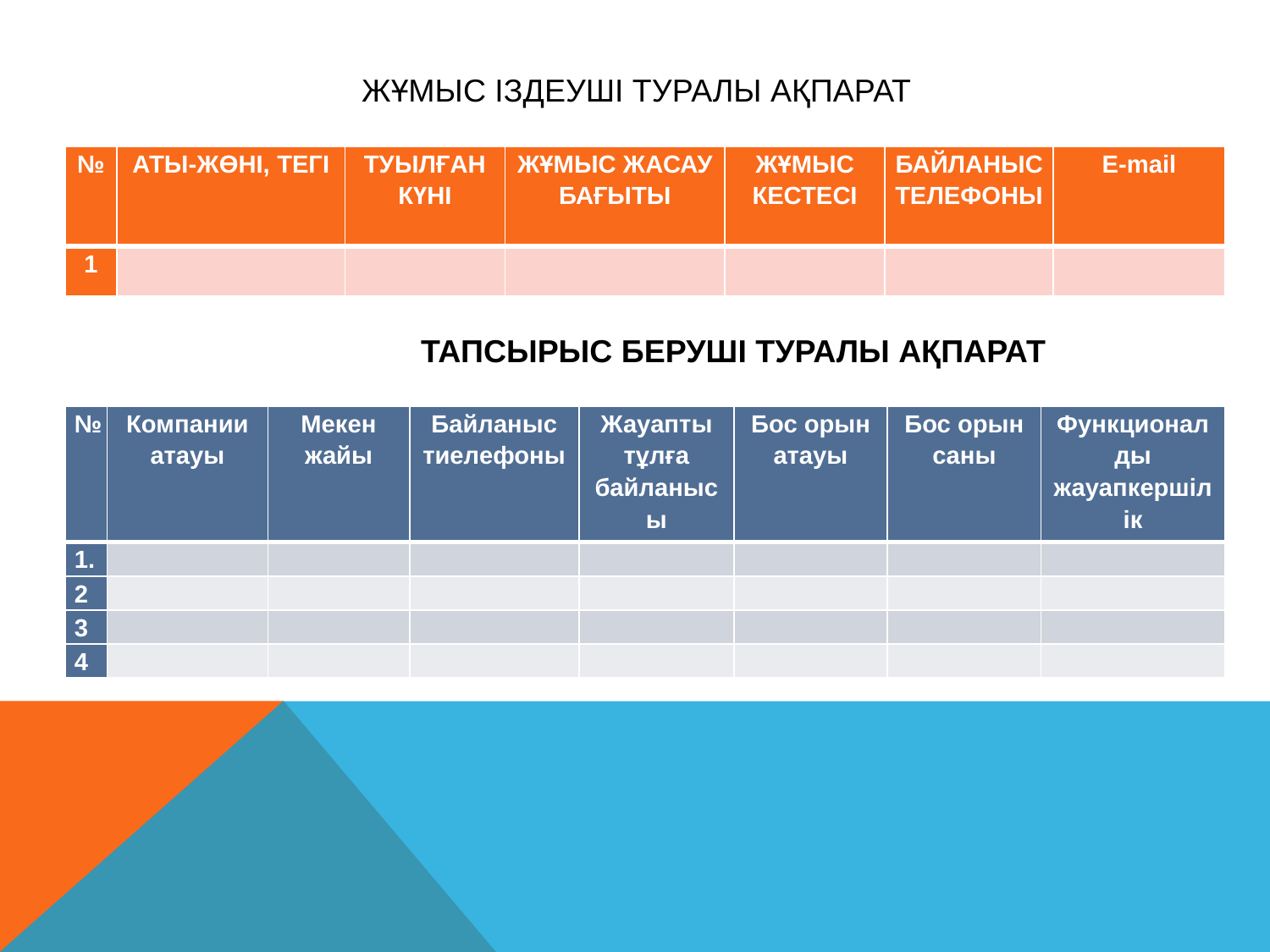

# ЖҰМЫС ІЗДЕУШІ ТУРАЛЫ АҚПАРАТ
| № | АТЫ-ЖӨНІ, ТЕГІ | ТУЫЛҒАН КҮНІ | ЖҰМЫС ЖАСАУ БАҒЫТЫ | ЖҰМЫС КЕСТЕСІ | БАЙЛАНЫС ТЕЛЕФОНЫ | E-mail |
| --- | --- | --- | --- | --- | --- | --- |
| 1 |  |  |  |  |  |  |
ТАПСЫРЫС БЕРУШІ ТУРАЛЫ АҚПАРАТ
| № | Компании атауы | Мекен жайы | Байланыс тиелефоны | Жауапты тұлға байланысы | Бос орын атауы | Бос орын саны | Функционалды жауапкершілік |
| --- | --- | --- | --- | --- | --- | --- | --- |
|  |  |  |  |  |  |  |  |
| 2 |  |  |  |  |  |  |  |
| 3 |  |  |  |  |  |  |  |
| 4 |  |  |  |  |  |  |  |